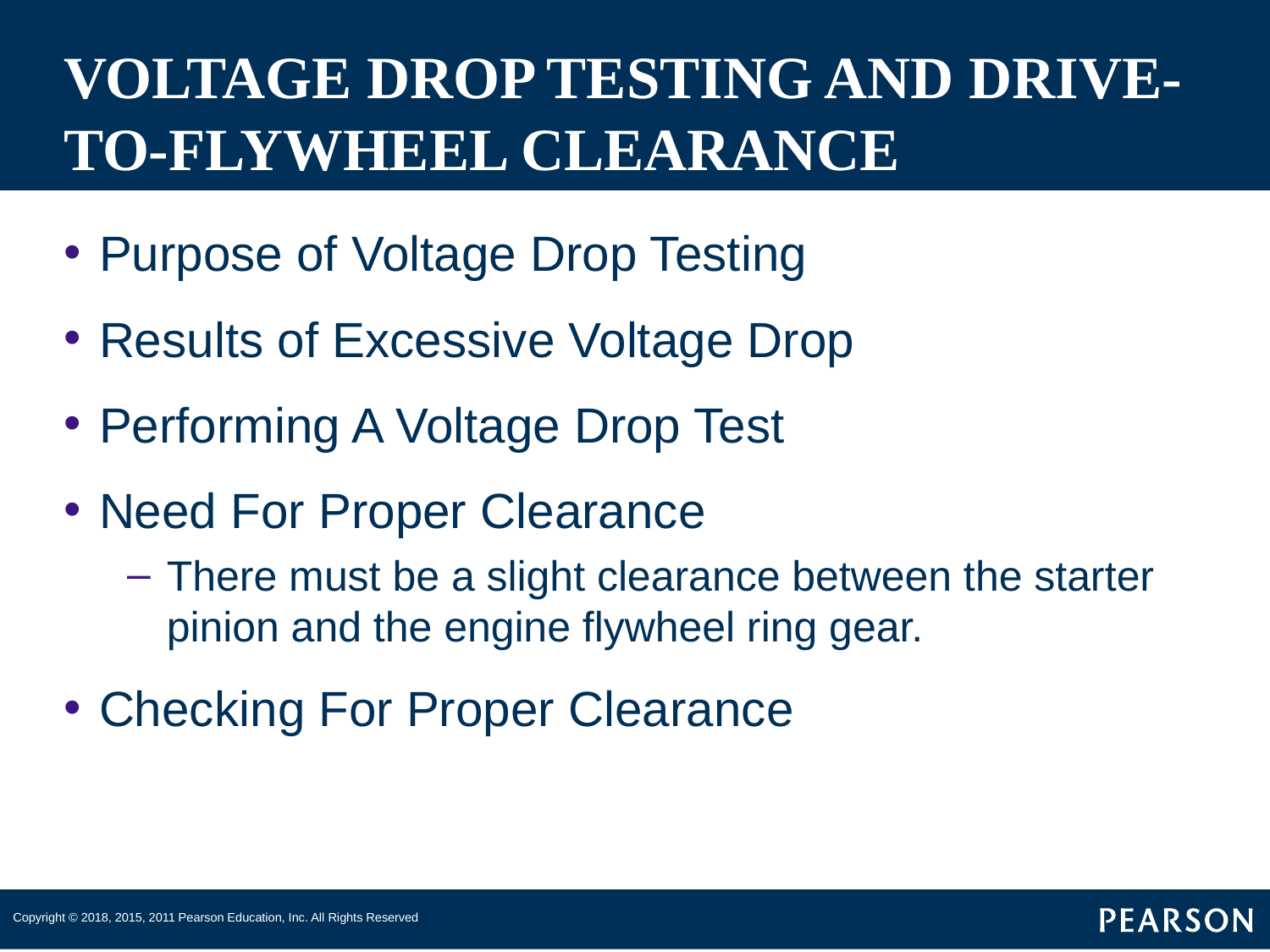

# VOLTAGE DROP TESTING AND DRIVE-TO-FLYWHEEL CLEARANCE
Purpose of Voltage Drop Testing
Results of Excessive Voltage Drop
Performing A Voltage Drop Test
Need For Proper Clearance
There must be a slight clearance between the starter pinion and the engine flywheel ring gear.
Checking For Proper Clearance